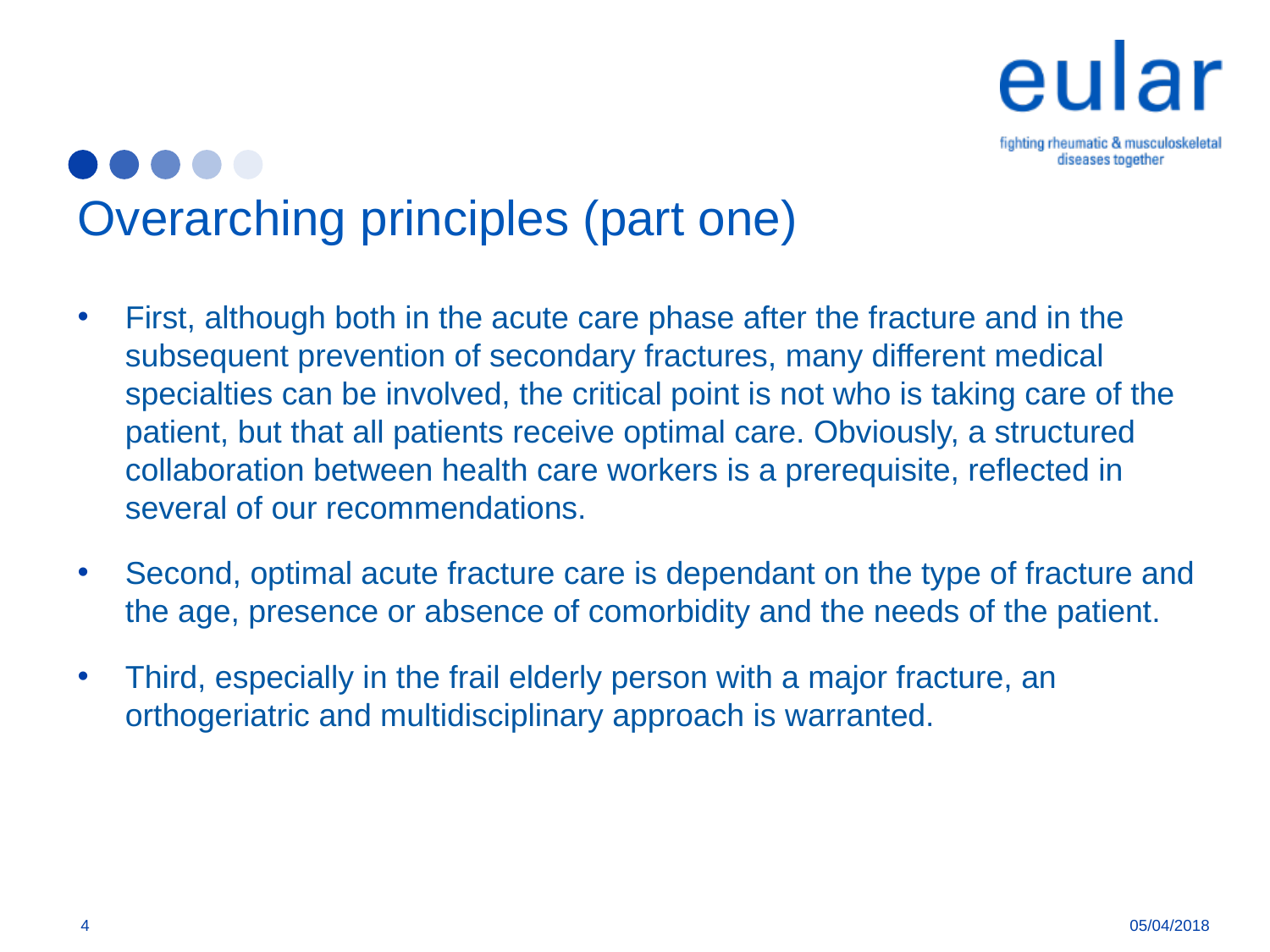

# Overarching principles (part one)
First, although both in the acute care phase after the fracture and in the subsequent prevention of secondary fractures, many different medical specialties can be involved, the critical point is not who is taking care of the patient, but that all patients receive optimal care. Obviously, a structured collaboration between health care workers is a prerequisite, reflected in several of our recommendations.
Second, optimal acute fracture care is dependant on the type of fracture and the age, presence or absence of comorbidity and the needs of the patient.
Third, especially in the frail elderly person with a major fracture, an orthogeriatric and multidisciplinary approach is warranted.

4
05/04/2018